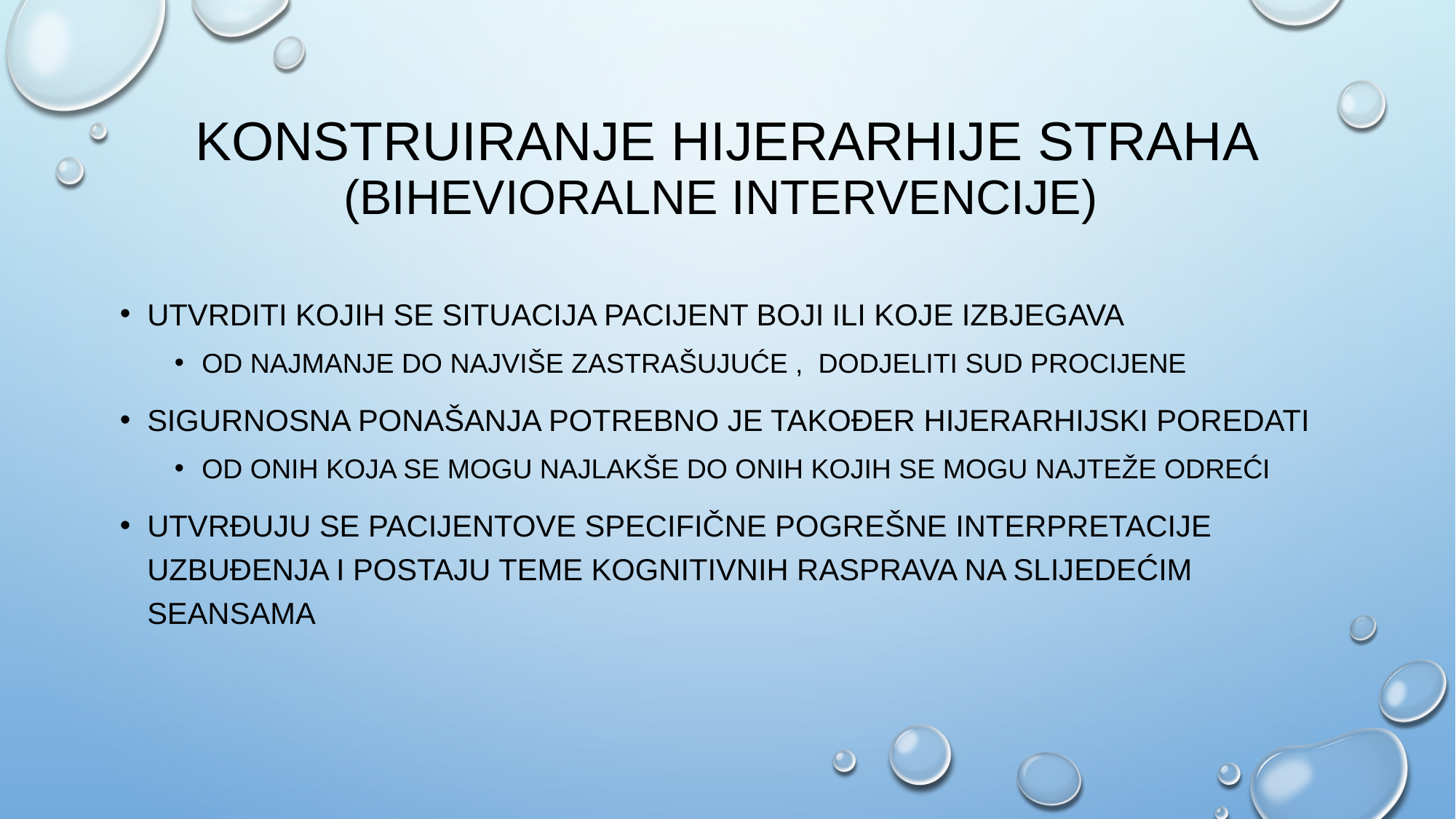

# KONSTRUIRANJE HIJERARHIJE STRAHA (bihevioralne intervencije)
Utvrditi kojih se situacija pacijent boji ili koje izbjegava
OD NAJMANJE DO NAJVIŠE ZASTRAŠUJUĆE ,  DODJELITI SUD PROCIJENE
SIGURNOSNA PONAŠANJA POTREBNO JE TAKOĐER HIJERARHIJSKI POREDATI
Od onih koja se mogu najlakše do onih kojih se mogu najteže odreći
Utvrđuju se pacijentove specifične pogrešne interpretacije uzbuđenja i postaju teme kognitivnih rasprava na slijedećim seansama